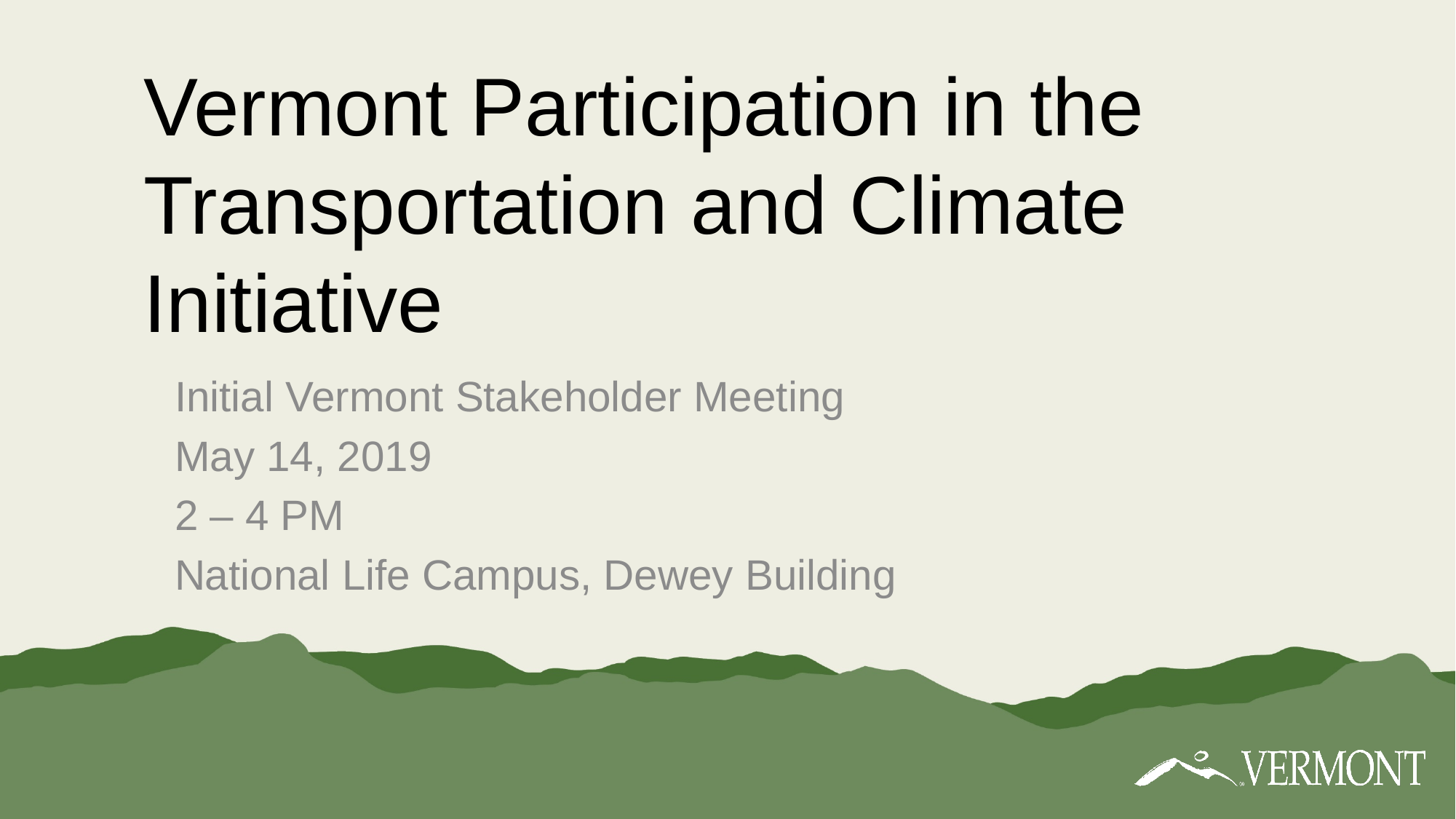

# Vermont Participation in the Transportation and Climate Initiative
Initial Vermont Stakeholder Meeting ​
May 14, 2019​
2 – 4 PM​
National Life Campus, Dewey Building